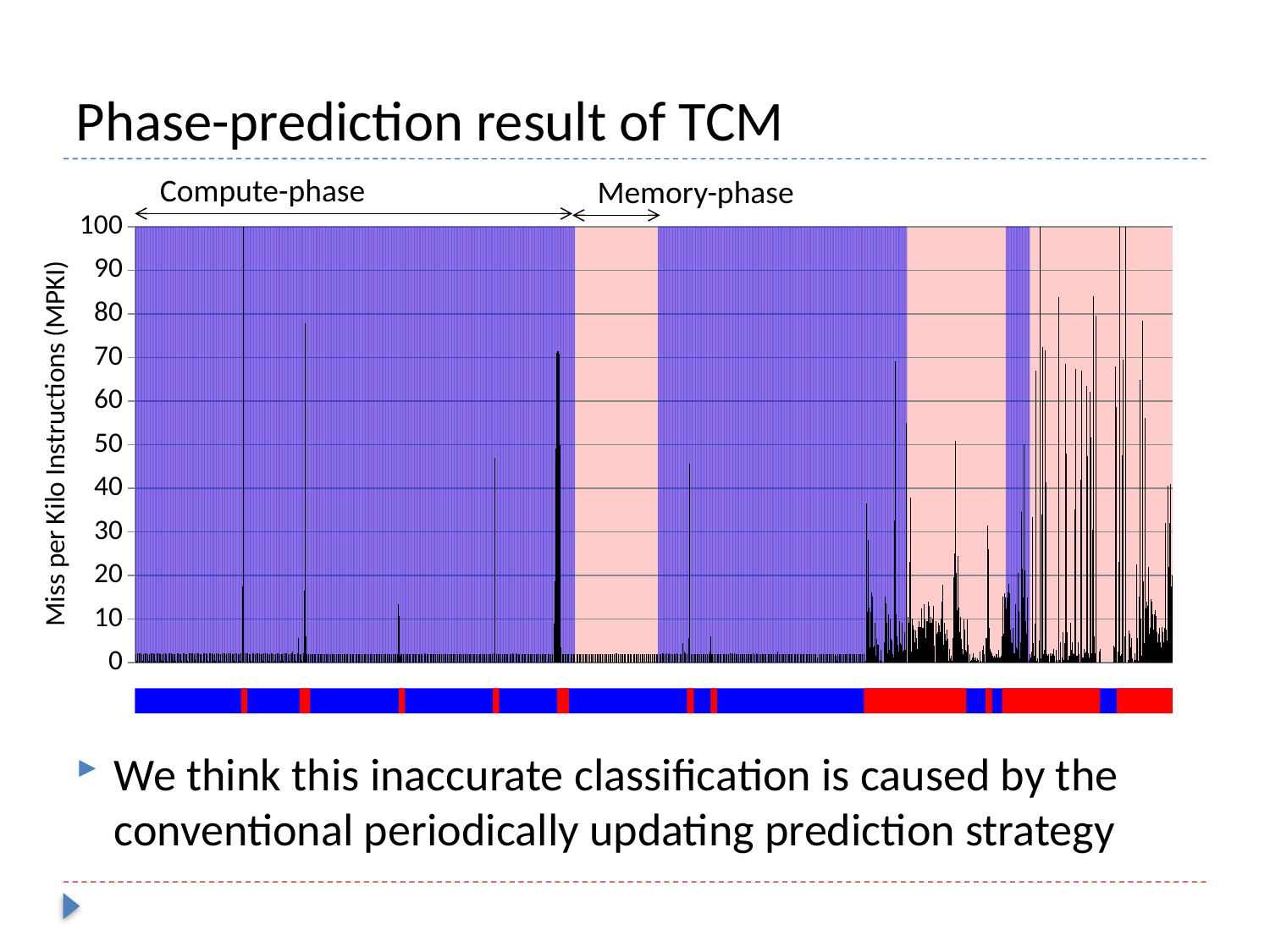

# Phase-prediction result of TCM
Compute-phase
Memory-phase

### Chart

| Category |  |  |
|---|---|---|

We think this inaccurate classification is caused by the conventional periodically updating prediction strategy